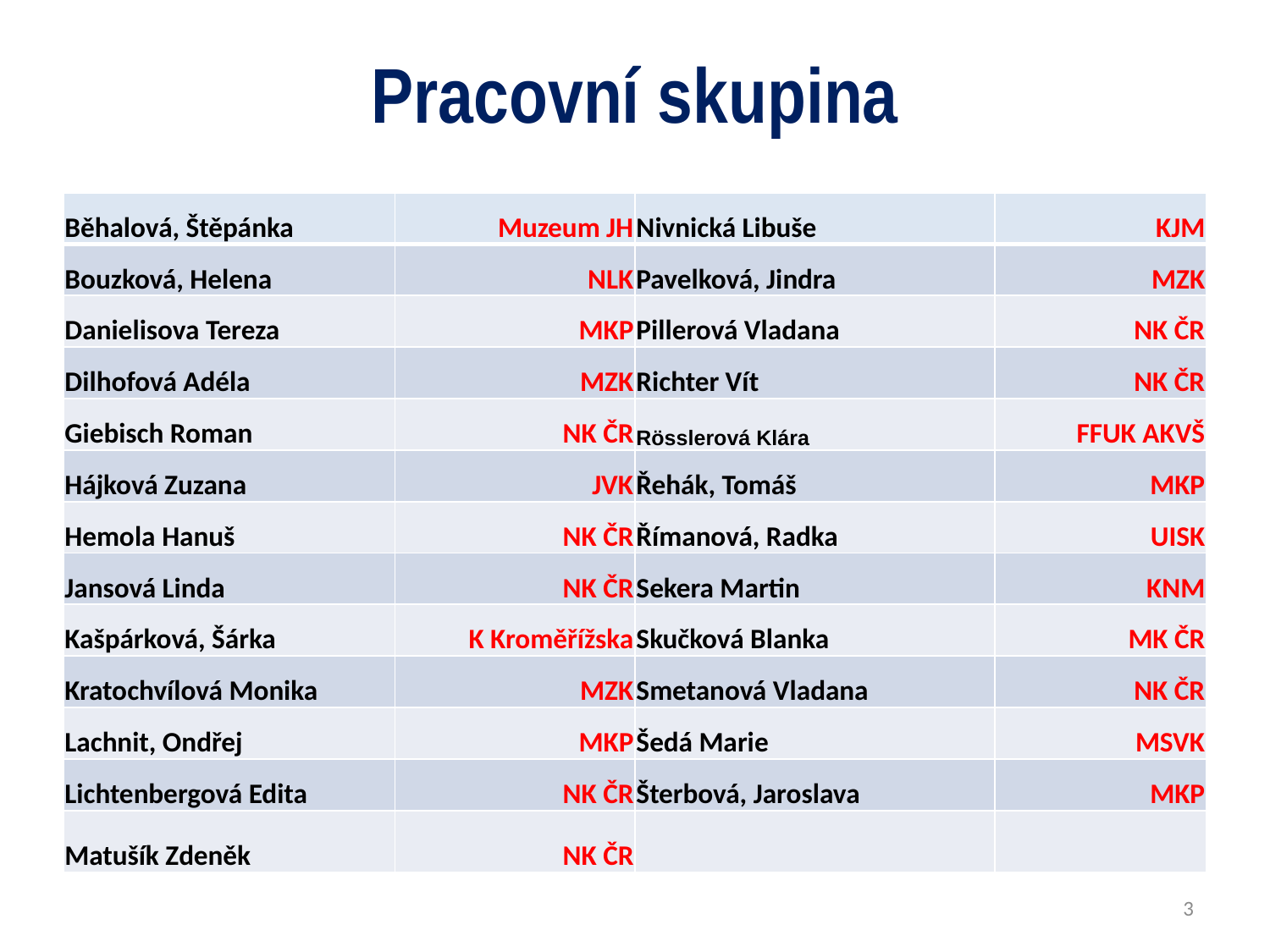

# Pracovní skupina
| Běhalová, Štěpánka | Muzeum JH | Nivnická Libuše | KJM |
| --- | --- | --- | --- |
| Bouzková, Helena | NLK | Pavelková, Jindra | MZK |
| Danielisova Tereza | MKP | Pillerová Vladana | NK ČR |
| Dilhofová Adéla | MZK | Richter Vít | NK ČR |
| Giebisch Roman | NK ČR | Rösslerová Klára | FFUK AKVŠ |
| Hájková Zuzana | JVK | Řehák, Tomáš | MKP |
| Hemola Hanuš | NK ČR | Římanová, Radka | UISK |
| Jansová Linda | NK ČR | Sekera Martin | KNM |
| Kašpárková, Šárka | K Kroměřížska | Skučková Blanka | MK ČR |
| Kratochvílová Monika | MZK | Smetanová Vladana | NK ČR |
| Lachnit, Ondřej | MKP | Šedá Marie | MSVK |
| Lichtenbergová Edita | NK ČR | Šterbová, Jaroslava | MKP |
| Matušík Zdeněk | NK ČR |  |  |
3